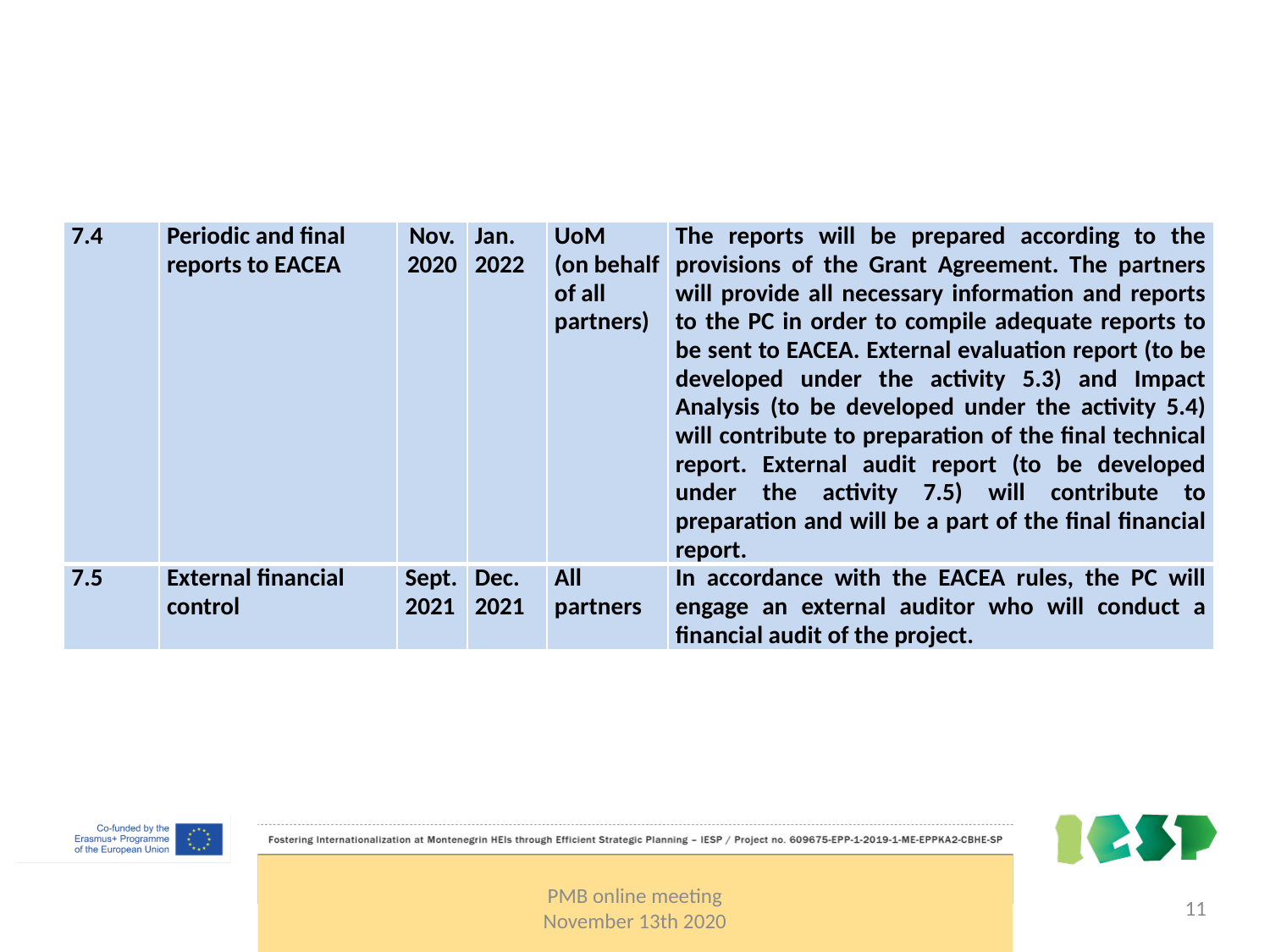

| 7.4 | Periodic and final reports to EACEA | Nov. 2020 | Jan. 2022 | UoM (on behalf of all partners) | The reports will be prepared according to the provisions of the Grant Agreement. The partners will provide all necessary information and reports to the PC in order to compile adequate reports to be sent to EACEA. External evaluation report (to be developed under the activity 5.3) and Impact Analysis (to be developed under the activity 5.4) will contribute to preparation of the final technical report. External audit report (to be developed under the activity 7.5) will contribute to preparation and will be a part of the final financial report. |
| --- | --- | --- | --- | --- | --- |
| 7.5 | External financial control | Sept. 2021 | Dec. 2021 | All partners | In accordance with the EACEA rules, the PC will engage an external auditor who will conduct a financial audit of the project. |
PMB online meeting
November 13th 2020
11